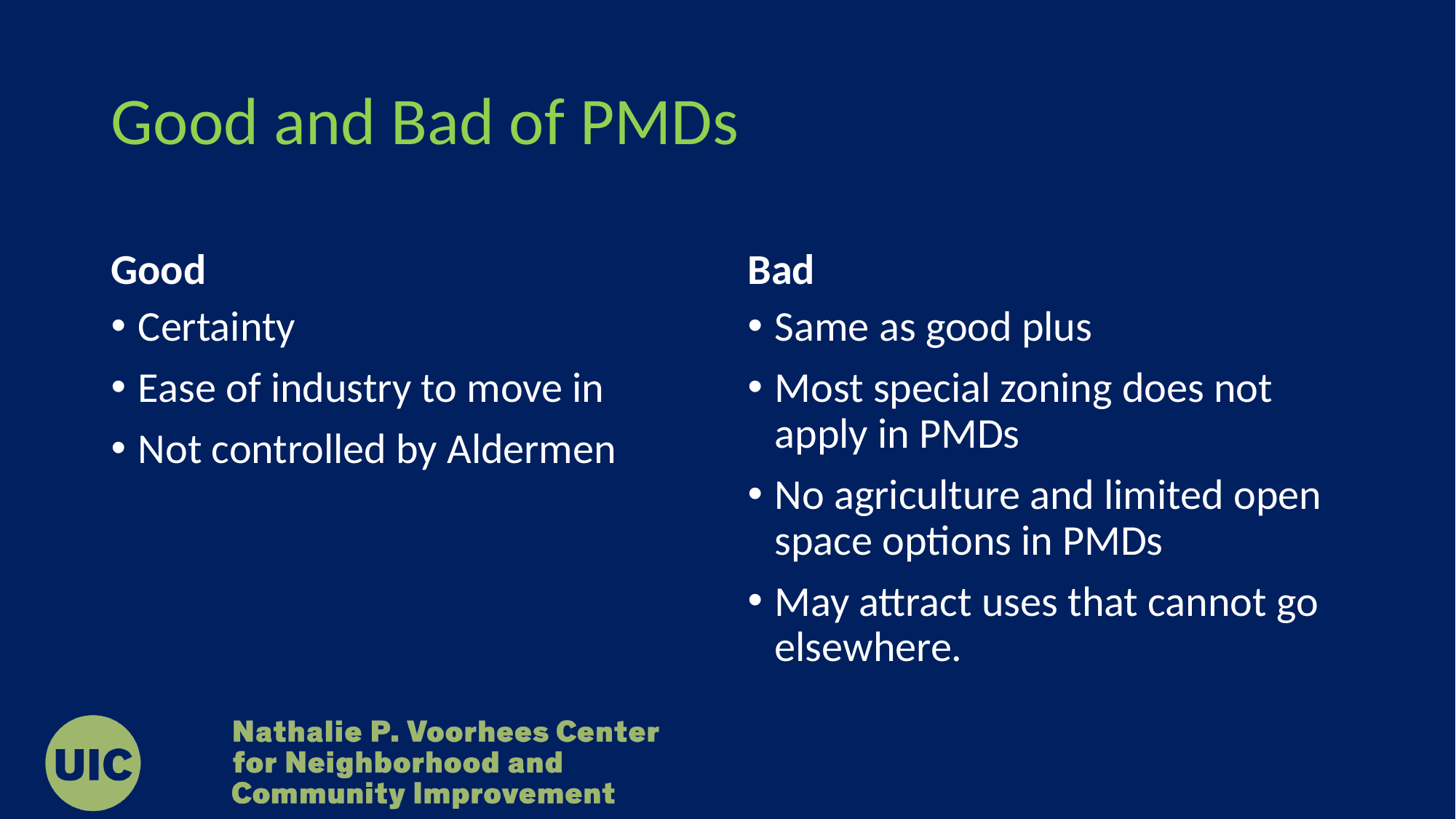

# Good and Bad of PMDs
Good
Bad
Certainty
Ease of industry to move in
Not controlled by Aldermen
Same as good plus
Most special zoning does not apply in PMDs
No agriculture and limited open space options in PMDs
May attract uses that cannot go elsewhere.